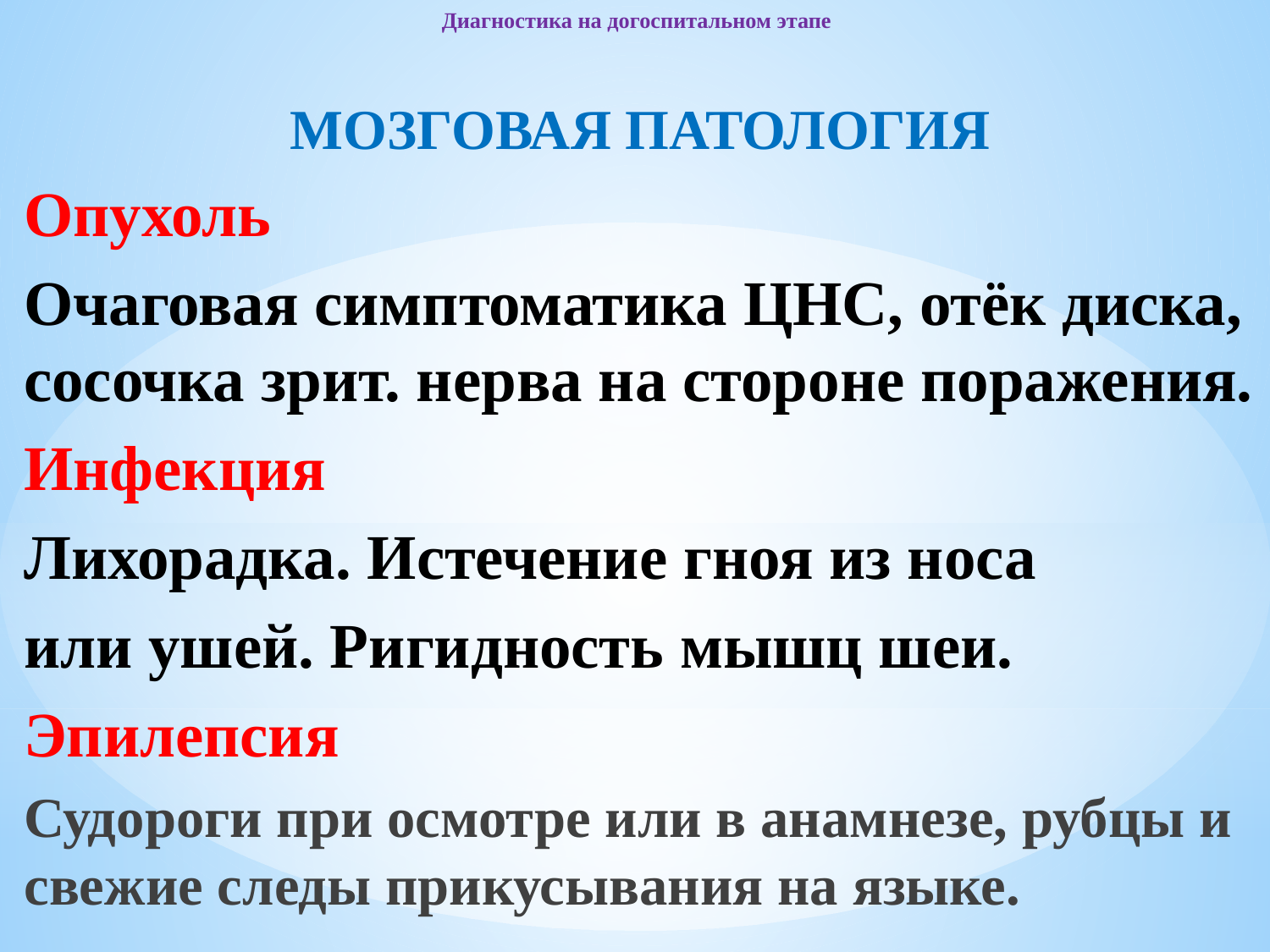

# Диагностика на догоспитальном этапе
МОЗГОВАЯ ПАТОЛОГИЯ
Опухоль
Очаговая симптоматика ЦНС, отёк диска, сосочка зрит. нерва на стороне поражения.
Инфекция
Лихорадка. Истечение гноя из носа
или ушей. Ригидность мышц шеи.
Эпилепсия
Судороги при осмотре или в анамнезе, рубцы и свежие следы прикусывания на языке.